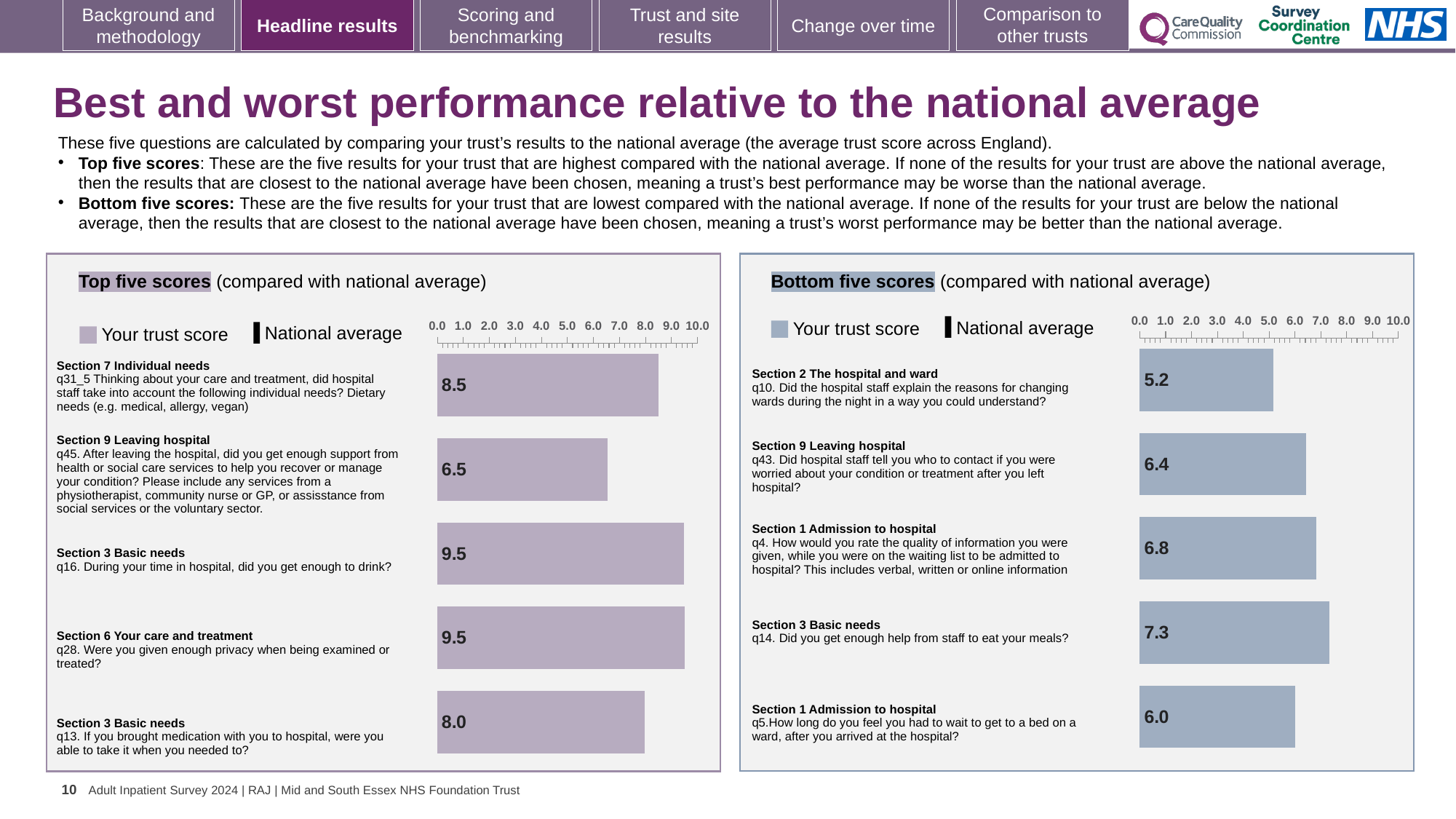

# Best and worst performance relative to the national average
These five questions are calculated by comparing your trust’s results to the national average (the average trust score across England).
Top five scores: These are the five results for your trust that are highest compared with the national average. If none of the results for your trust are above the national average, then the results that are closest to the national average have been chosen, meaning a trust’s best performance may be worse than the national average.
Bottom five scores: These are the five results for your trust that are lowest compared with the national average. If none of the results for your trust are below the national average, then the results that are closest to the national average have been chosen, meaning a trust’s worst performance may be better than the national average.

### Chart

| Category | Trust score | National average |
|---|---|---|
| Admission to hospital Q2. How did you feel about the length of time you were on the waiting list before your admission to hospital? | 5.152563852543971 | 6.585020019634379 |
| Leaving hospital Q44. After leaving hospital, did you get enough support from health or social care services to help you recover or manage your condition? | 6.415763671734211 | 7.603315693906589 |
| The hospital and ward Q15. During your time in hospital, did you get enough to drink? | 6.8195801843193 | 7.637202179542828 |
| Overall Q47. During your hospital stay, were you ever asked to give your views on the quality of your care? | 7.329750325584146 | 7.961939208586882 |
| Your care and treatment Q27. Were you given enough privacy when being examined or treated? | 6.003831752972464 | 6.621383500613002 |

### Chart

| Category | Trust score | National average |
|---|---|---|
| Admission to hospital Q4. How long do you feel you had to wait to get to a bed on a ward after you arrived at the hospital? | 8.501615355892278 | 7.855317335627718 |
| The hospital and ward Q14. Were you able to get hospital food outside of set meal times? | 6.54779097349988 | 6.408272257290359 |
| The hospital and ward Q12. How would you rate the hospital food? | 9.489108045679059 | 9.403342818474426 |
| The hospital and ward Q13. Did you get enough help from staff to eat your meals? | 9.510679262106192 | 9.448559337634082 |
| Leaving hospital Q41. Did hospital staff tell you who to contact if you were worried about your condition or treatment after you left hospital? | 7.983786492497784 | 7.962676384641771 |
Bottom five scores (compared with national average)
Top five scores (compared with national average)
National average
Your trust score

National average
Your trust score

| Section 7 Individual needs q31\_5 Thinking about your care and treatment, did hospital staff take into account the following individual needs? Dietary needs (e.g. medical, allergy, vegan) |
| --- |
| Section 9 Leaving hospital q45. After leaving the hospital, did you get enough support from health or social care services to help you recover or manage your condition? Please include any services from a physiotherapist, community nurse or GP, or assisstance from social services or the voluntary sector. |
| Section 3 Basic needs q16. During your time in hospital, did you get enough to drink? |
| Section 6 Your care and treatment q28. Were you given enough privacy when being examined or treated? |
| Section 3 Basic needs q13. If you brought medication with you to hospital, were you able to take it when you needed to? |
| Section 2 The hospital and ward q10. Did the hospital staff explain the reasons for changing wards during the night in a way you could understand? |
| --- |
| Section 9 Leaving hospital q43. Did hospital staff tell you who to contact if you were worried about your condition or treatment after you left hospital? |
| Section 1 Admission to hospital q4. How would you rate the quality of information you were given, while you were on the waiting list to be admitted to hospital? This includes verbal, written or online information |
| Section 3 Basic needs q14. Did you get enough help from staff to eat your meals? |
| Section 1 Admission to hospital q5.How long do you feel you had to wait to get to a bed on a ward, after you arrived at the hospital? |
10